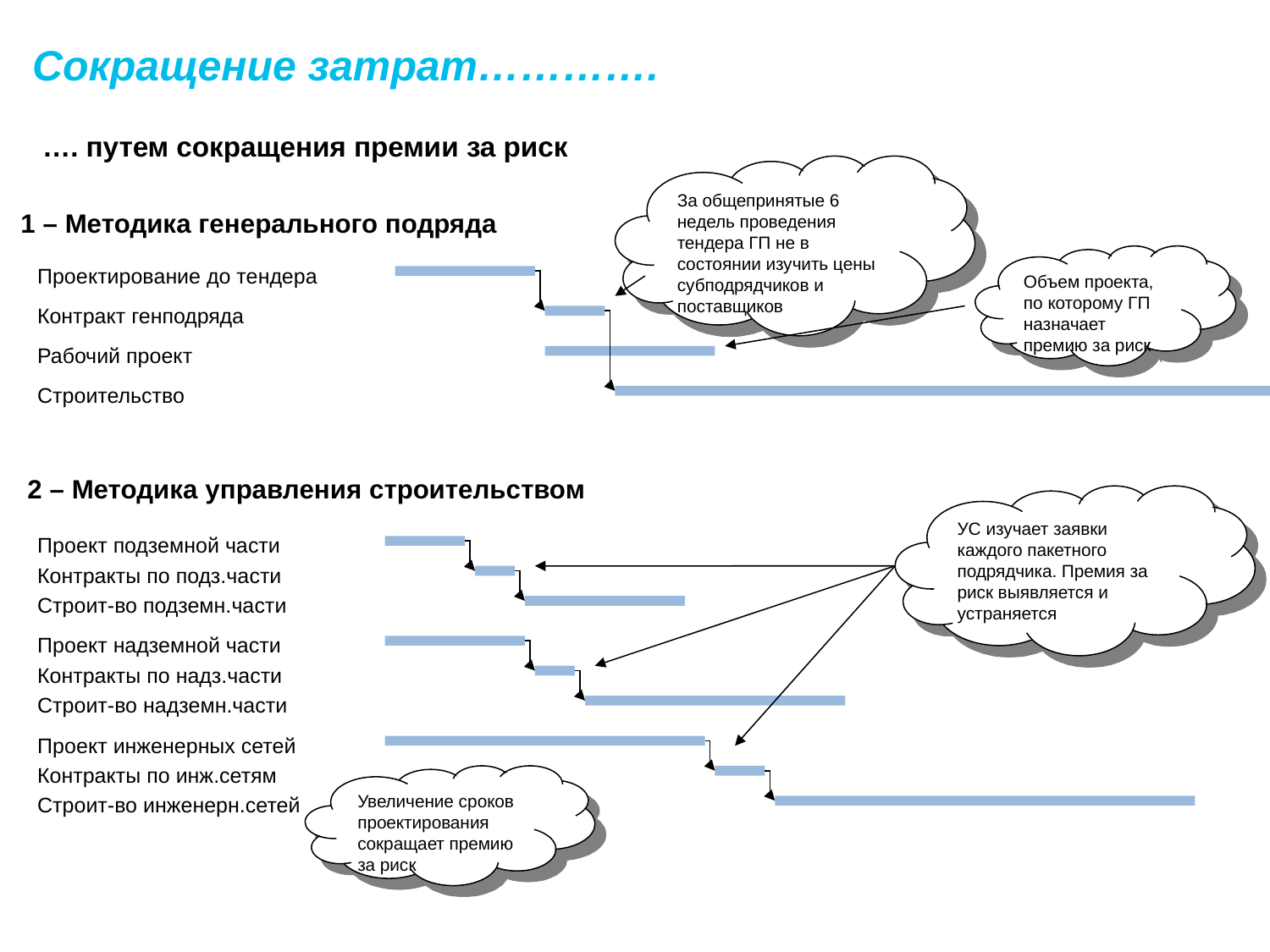

Сокращение затрат………….
…. путем сокращения премии за риск
За общепринятые 6 недель проведения тендера ГП не в состоянии изучить цены субподрядчиков и поставщиков
1 – Методика генерального подряда
Объем проекта, по которому ГП назначает премию за риск
Проектирование до тендера

Контракт генподряда

Рабочий проект

Строительство

2 – Методика управления строительством
УС изучает заявки каждого пакетного подрядчика. Премия за риск выявляется и устраняется
Проект подземной части

Контракты по подз.части

Строит-во подземн.части

Проект надземной части

Контракты по надз.части

Строит-во надземн.части

Проект инженерных сетей

Контракты по инж.сетям
Увеличение сроков проектирования сокращает премию за риск

Строит-во инженерн.сетей